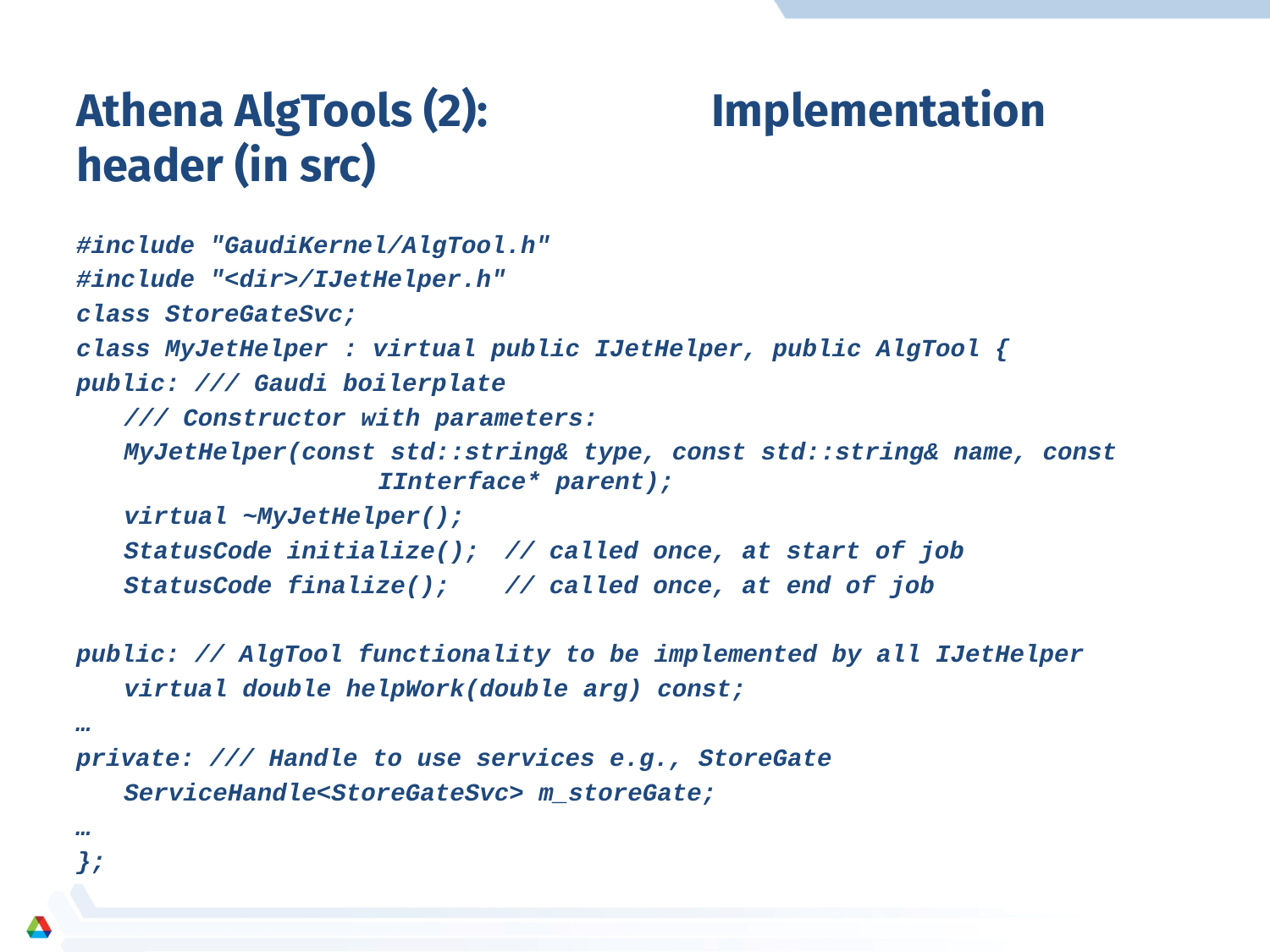

# Athena AlgTools (2):		Implementation header (in src)
#include "GaudiKernel/AlgTool.h"
#include "<dir>/IJetHelper.h"
class StoreGateSvc;
class MyJetHelper : virtual public IJetHelper, public AlgTool {
public: /// Gaudi boilerplate
	/// Constructor with parameters:
	MyJetHelper(const std::string& type, const std::string& name, const 			IInterface* parent);
	virtual ~MyJetHelper();
	StatusCode initialize();	// called once, at start of job
	StatusCode finalize();	// called once, at end of job

public: // AlgTool functionality to be implemented by all IJetHelper
	virtual double helpWork(double arg) const;
…
private: /// Handle to use services e.g., StoreGate
	ServiceHandle<StoreGateSvc> m_storeGate;
…
};